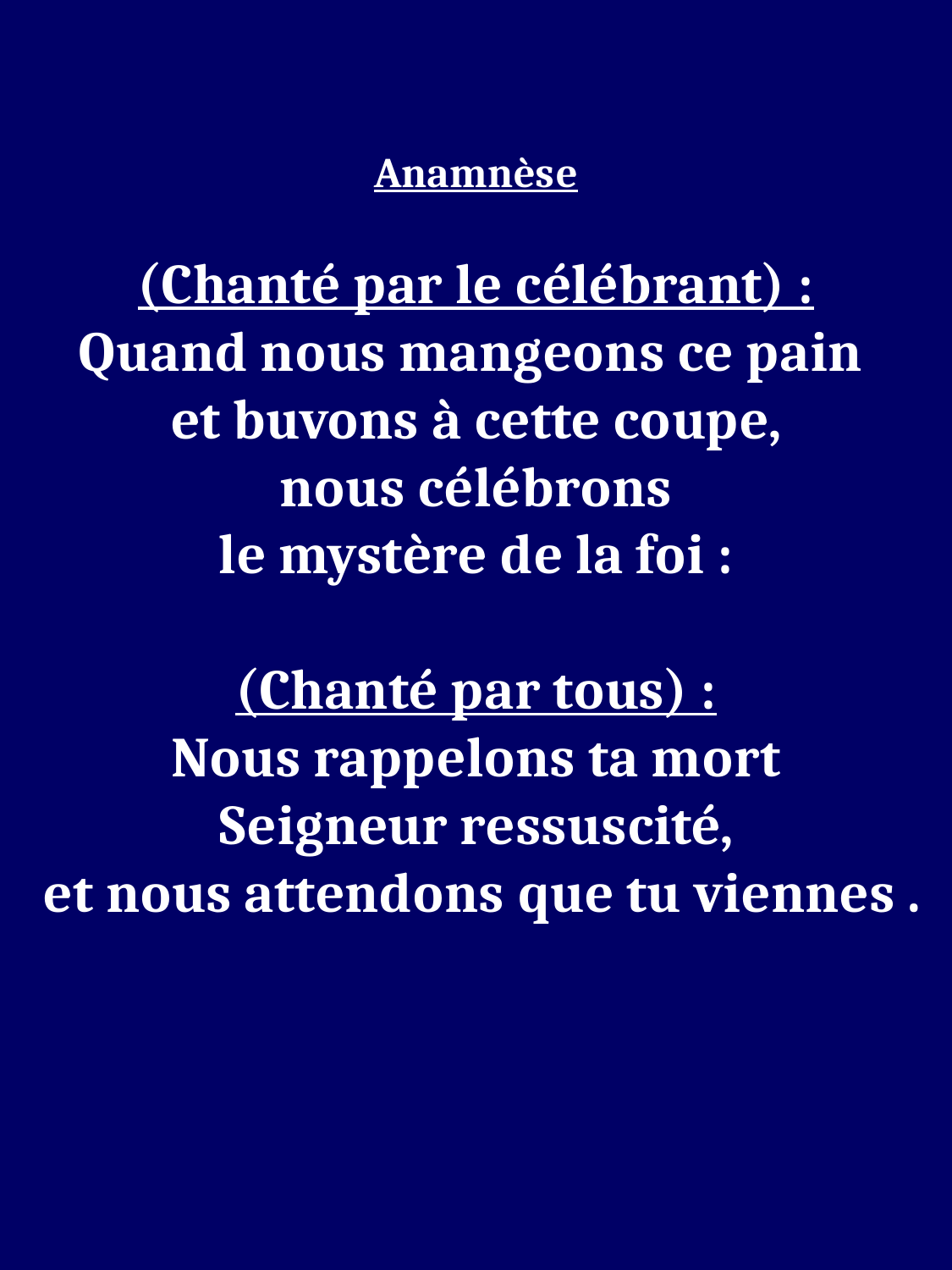

Anamnèse

(Chanté par le célébrant) :
Quand nous mangeons ce pain
et buvons à cette coupe,
nous célébrons
le mystère de la foi :

(Chanté par tous) :
Nous rappelons ta mort
Seigneur ressuscité,
 et nous attendons que tu viennes .